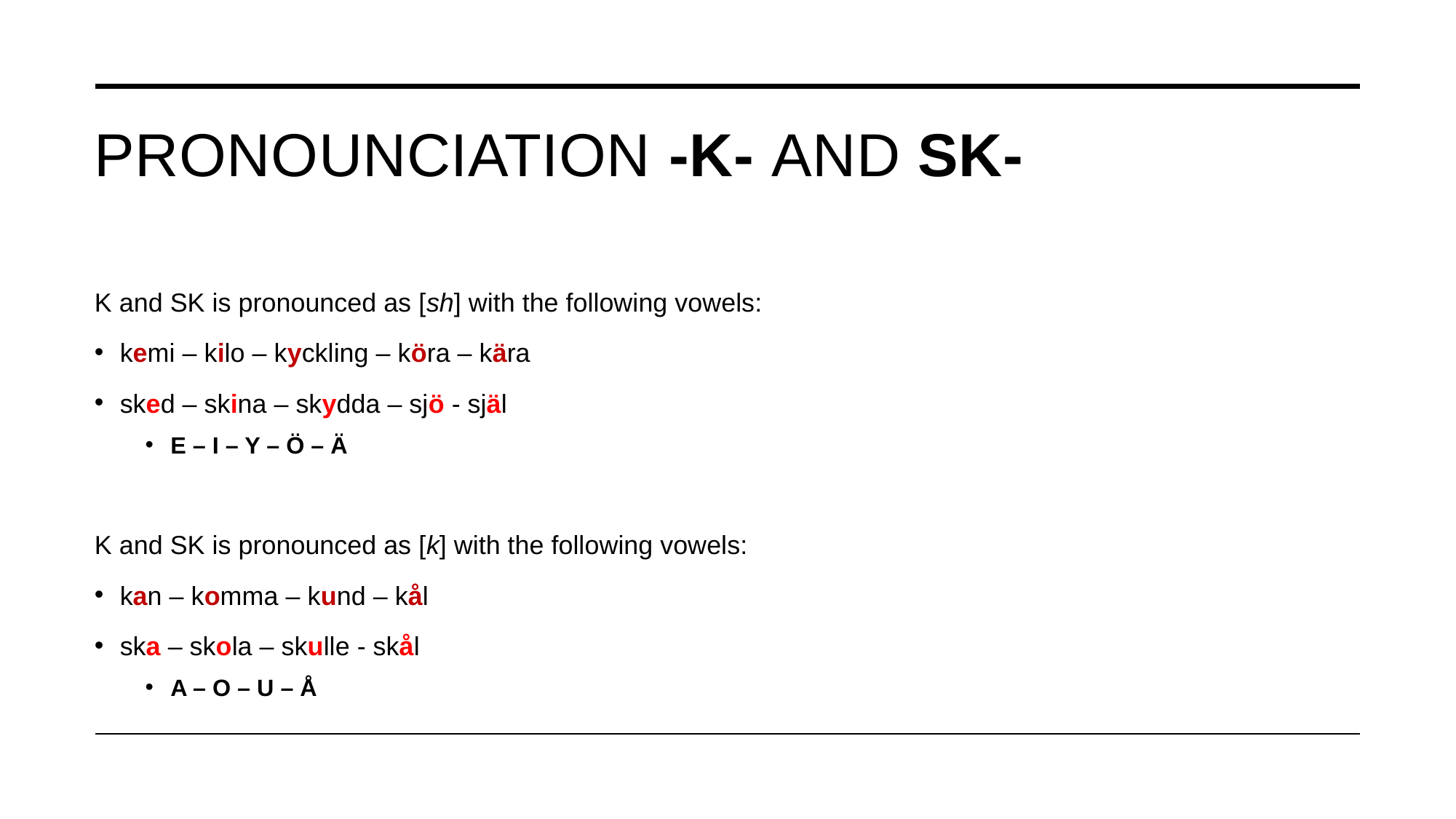

# Pronounciation -K- and SK-
K and SK is pronounced as [sh] with the following vowels:
kemi – kilo – kyckling – köra – kära
sked – skina – skydda – sjö - själ
E – I – Y – Ö – Ä

K and SK is pronounced as [k] with the following vowels:
kan – komma – kund – kål
ska – skola – skulle - skål
A – O – U – Å